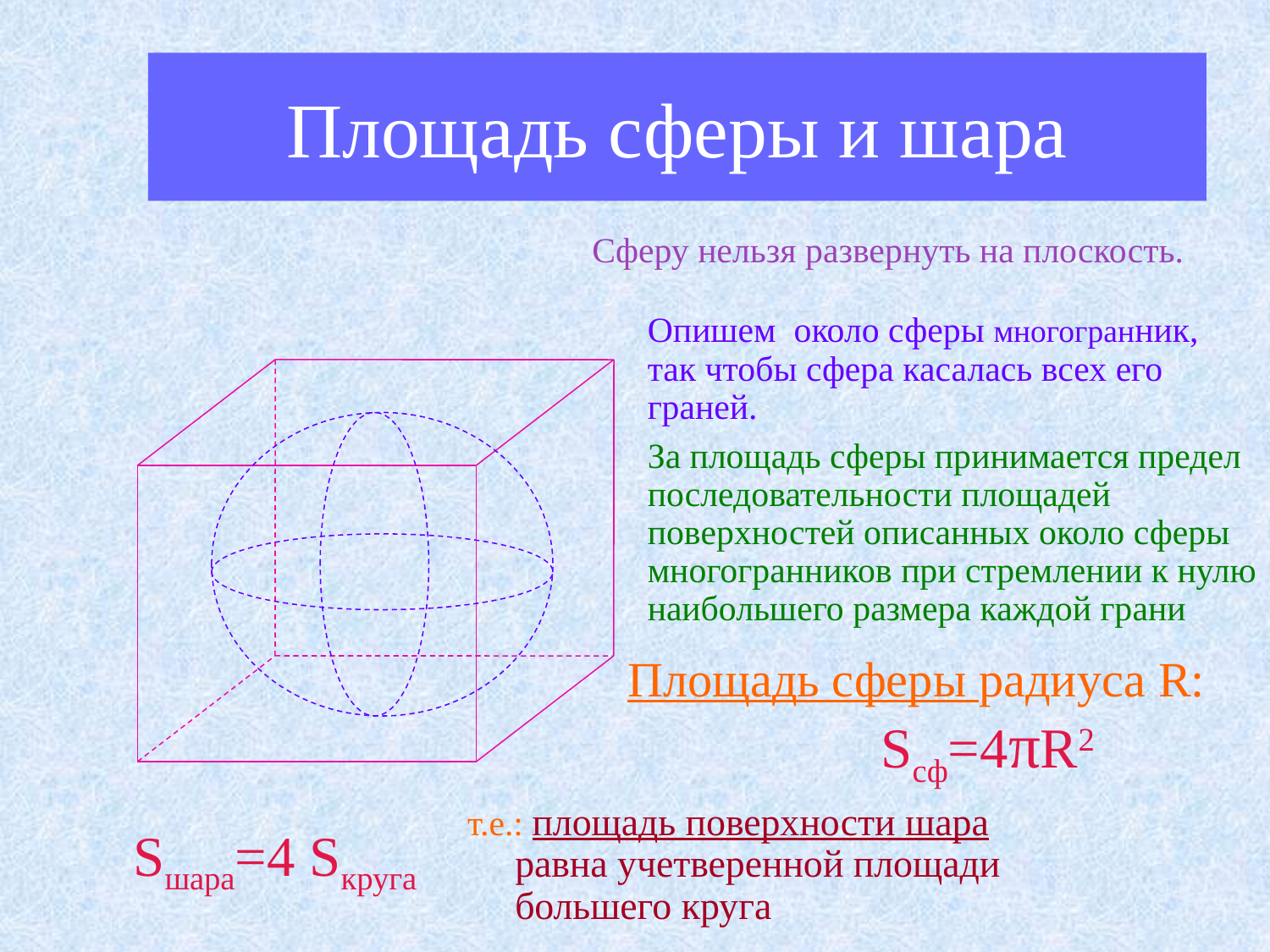

Площадь сферы и шара
Сферу нельзя развернуть на плоскость.
Опишем  около сферы многогранник, так чтобы сфера касалась всех его граней.

За площадь сферы принимается предел последовательности площадей поверхностей описанных около сферы многогранников при стремлении к нулю наибольшего размера каждой грани
Площадь сферы радиуса R:          Sсф=4πR2
т.е.: площадь поверхности шара равна учетверенной площади большего круга
Sшара=4 Sкруга